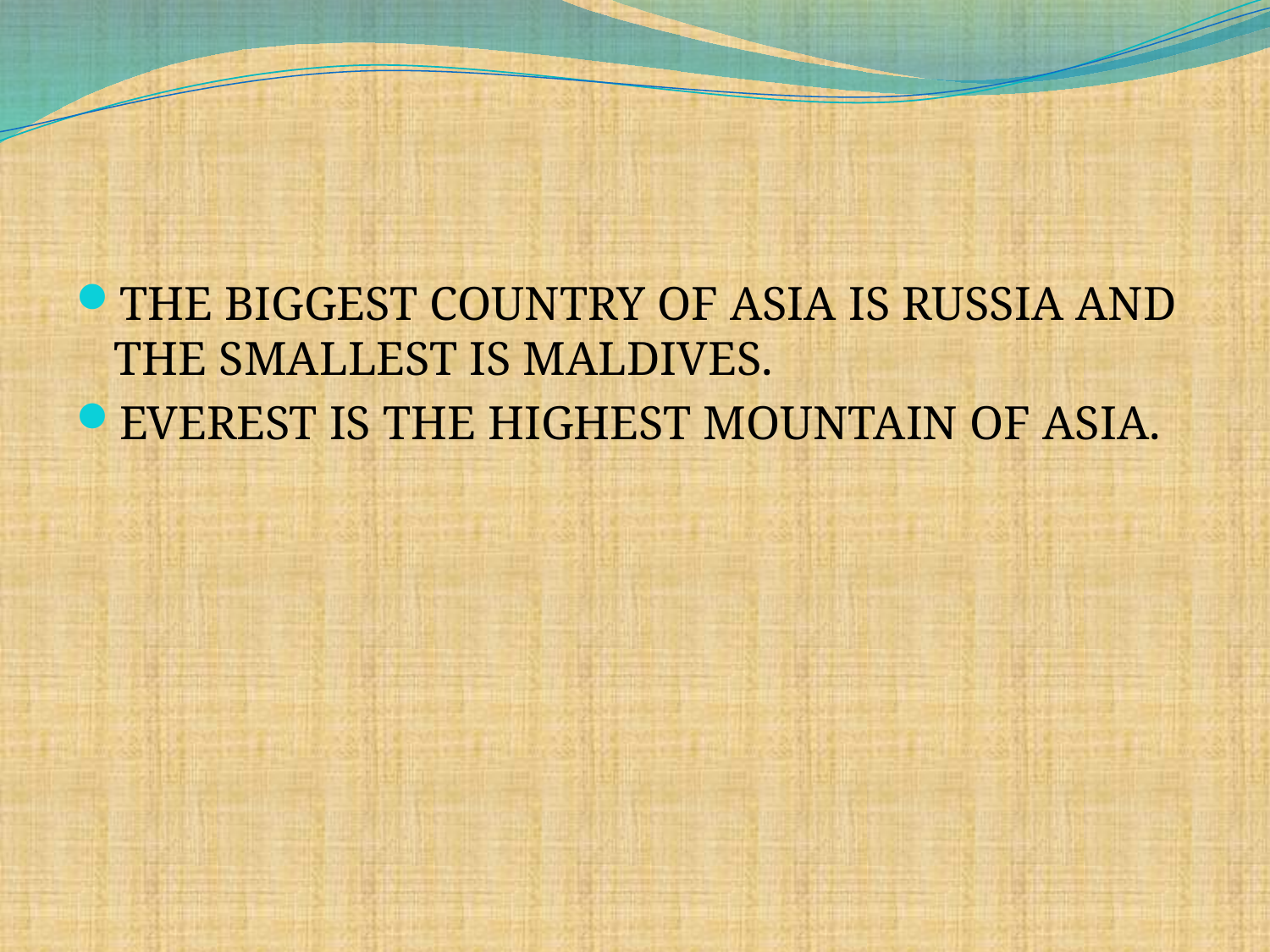

THE BIGGEST COUNTRY OF ASIA IS RUSSIA AND THE SMALLEST IS MALDIVES.
EVEREST IS THE HIGHEST MOUNTAIN OF ASIA.